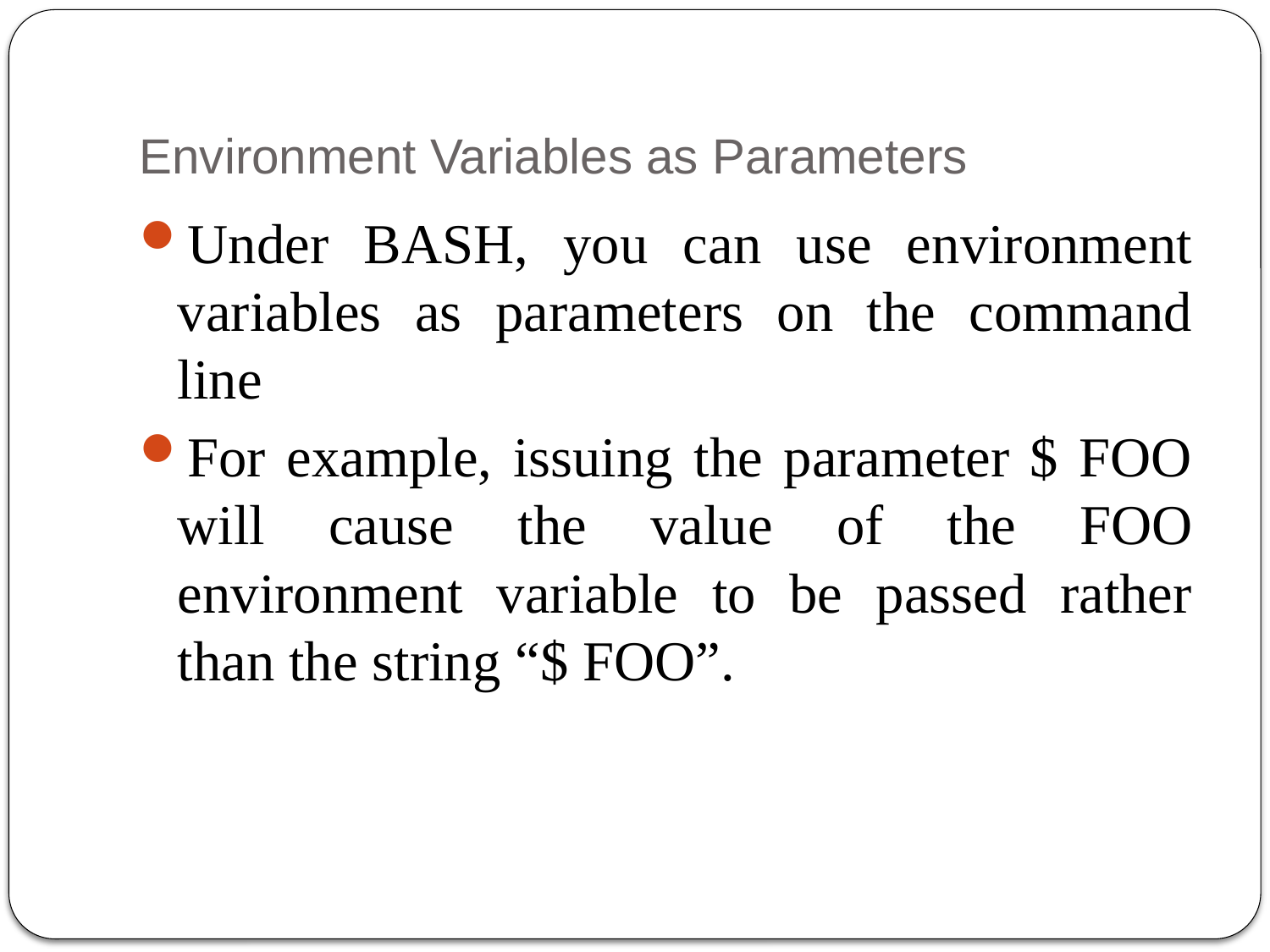

# Environment Variables as Parameters
Under BASH, you can use environment variables as parameters on the command line
For example, issuing the parameter $ FOO will cause the value of the FOO environment variable to be passed rather than the string “$ FOO”.